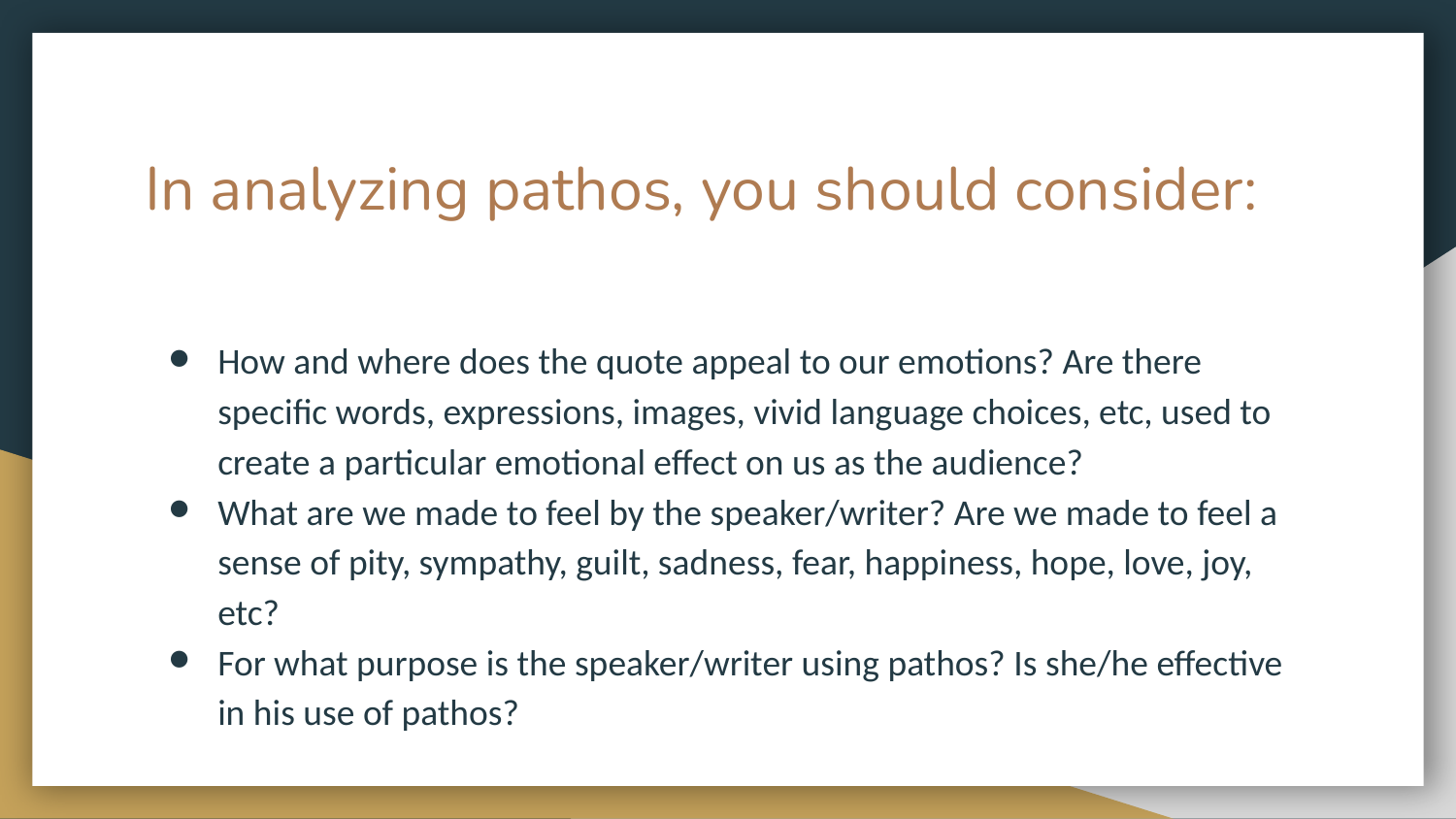

# In analyzing pathos, you should consider:
How and where does the quote appeal to our emotions? Are there specific words, expressions, images, vivid language choices, etc, used to create a particular emotional effect on us as the audience?
What are we made to feel by the speaker/writer? Are we made to feel a sense of pity, sympathy, guilt, sadness, fear, happiness, hope, love, joy, etc?
For what purpose is the speaker/writer using pathos? Is she/he effective in his use of pathos?